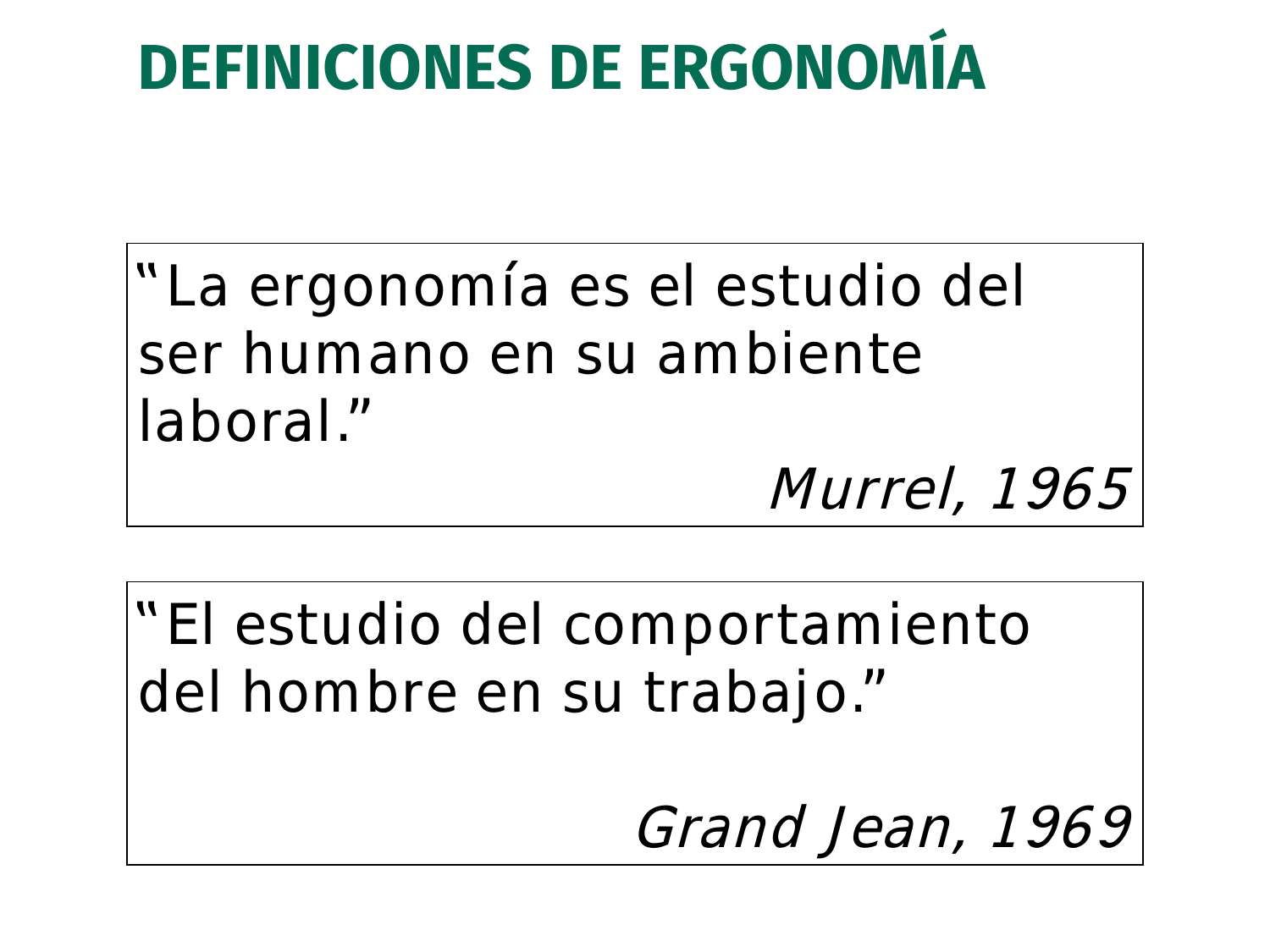

DEFINICIONES DE ERGONOMÍA
“La ergonomía es el estudio del ser humano en su ambiente laboral.”
Murrel, 1965
“El estudio del comportamiento del hombre en su trabajo.”

Grand Jean, 1969